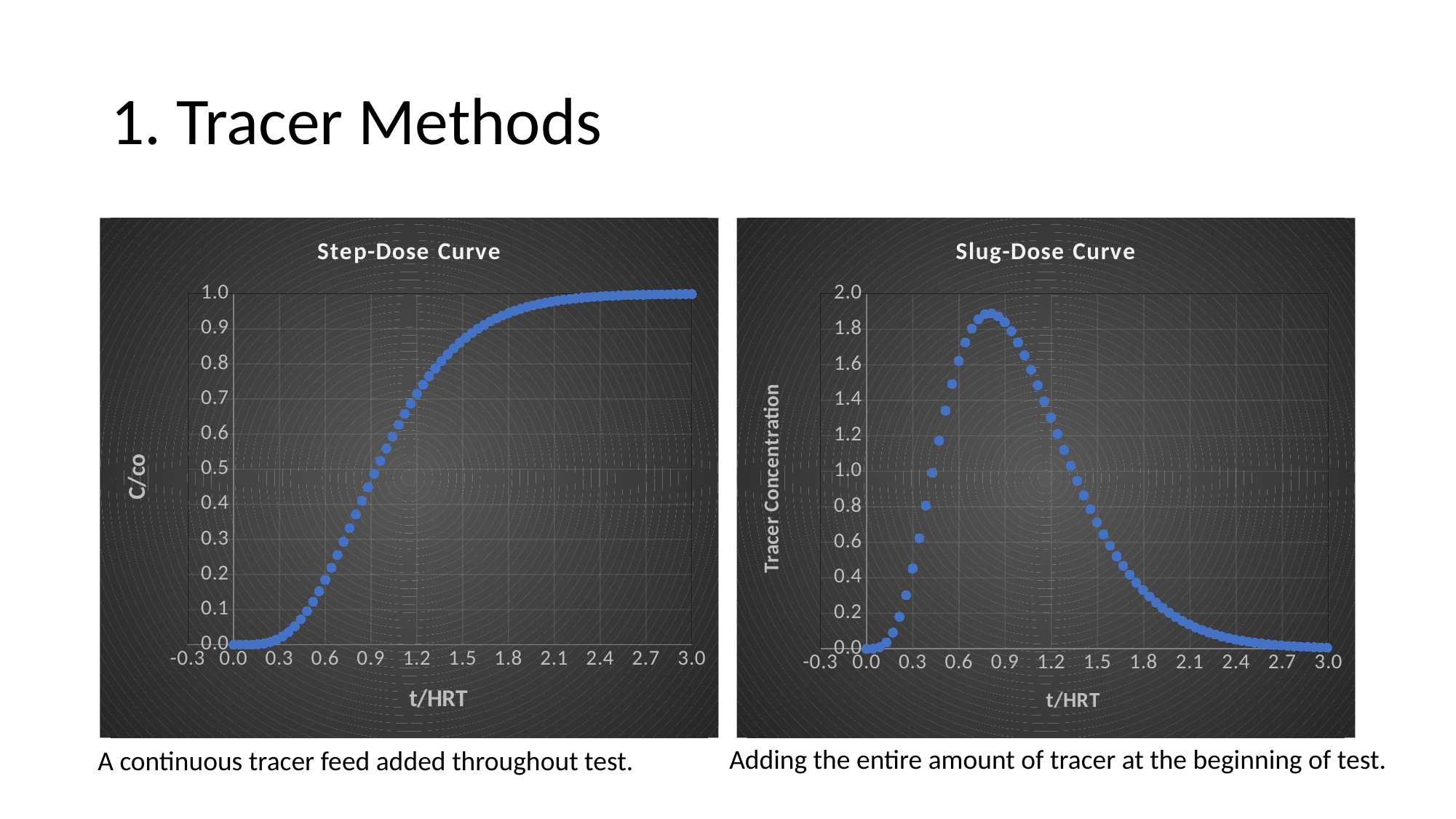

# 1. Tracer Methods

### Chart: Step-Dose Curve

| Category |  |
|---|---|

### Chart: Slug-Dose Curve

| Category |  |
|---|---|
Adding the entire amount of tracer at the beginning of test.
A continuous tracer feed added throughout test.